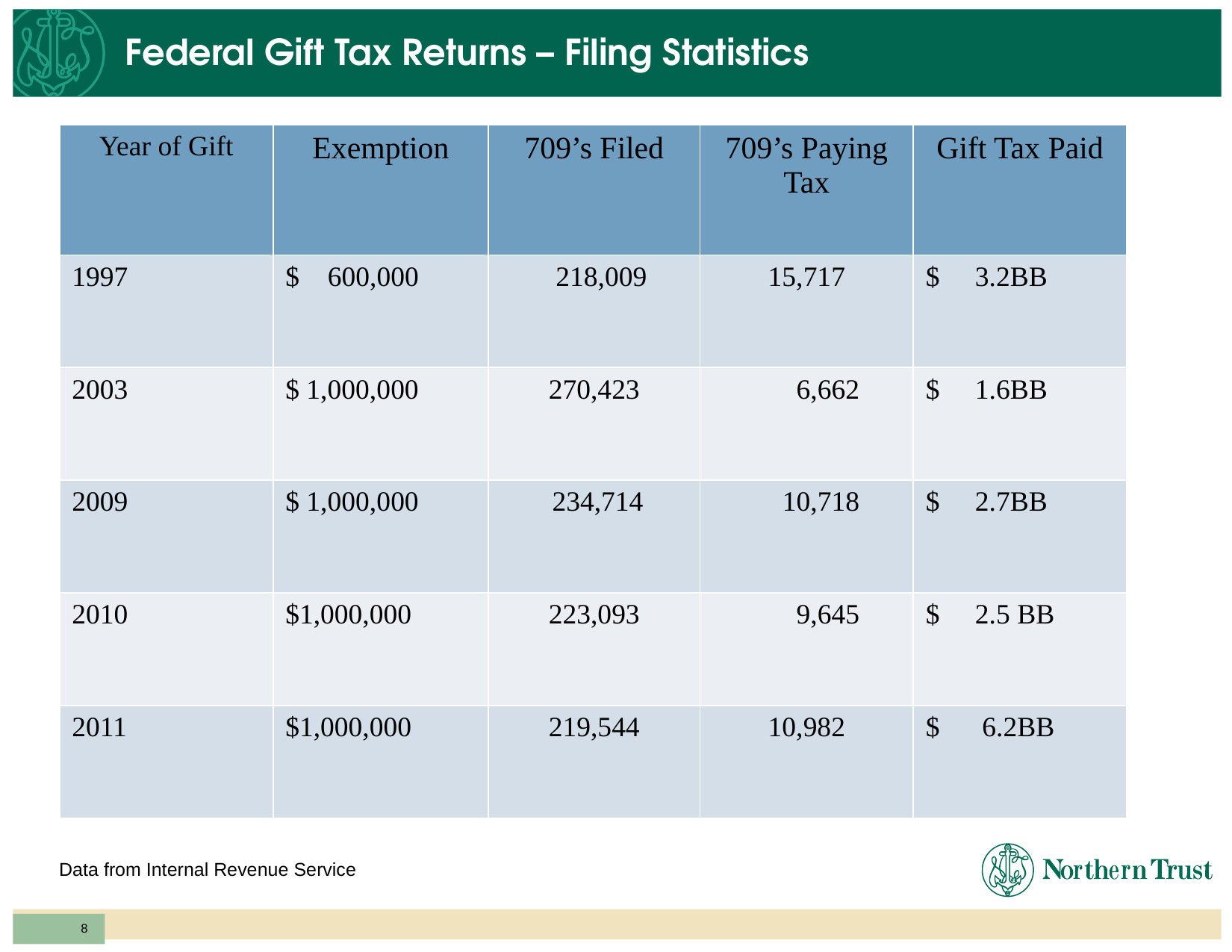

# Federal Gift Tax Returns – Filing Statistics
| Year of Gift | Exemption | 709’s Filed | 709’s Paying Tax | Gift Tax Paid |
| --- | --- | --- | --- | --- |
| 1997 | $ 600,000 | 218,009 | 15,717 | $ 3.2BB |
| 2003 | $ 1,000,000 | 270,423 | 6,662 | $ 1.6BB |
| 2009 | $ 1,000,000 | 234,714 | 10,718 | $ 2.7BB |
| 2010 | $1,000,000 | 223,093 | 9,645 | $ 2.5 BB |
| 2011 | $1,000,000 | 219,544 | 10,982 | $ 6.2BB |
Data from Internal Revenue Service